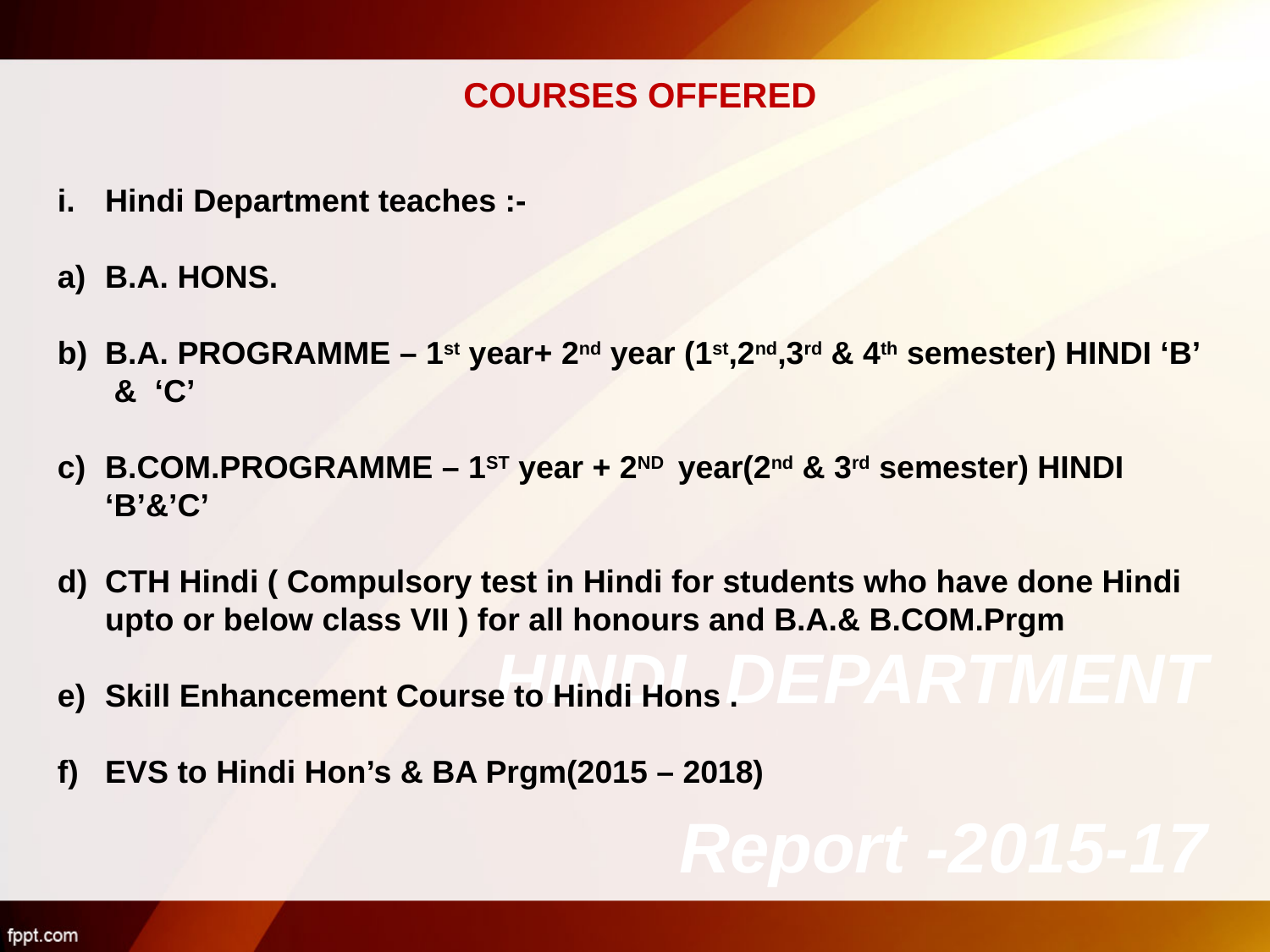

COURSES OFFERED

Hindi Department teaches :-

B.A. HONS.

B.A. PROGRAMME – 1st year+ 2nd year (1st,2nd,3rd & 4th semester) HINDI ‘B’   &  ‘C’

B.COM.PROGRAMME – 1ST year + 2ND  year(2nd & 3rd semester) HINDI ‘B’&’C’

CTH Hindi ( Compulsory test in Hindi for students who have done Hindi upto or below class VII ) for all honours and B.A.& B.COM.Prgm

Skill Enhancement Course to Hindi Hons .

EVS to Hindi Hon’s & BA Prgm(2015 – 2018)
# HINDI  DEPARTMENT Report -2015-17